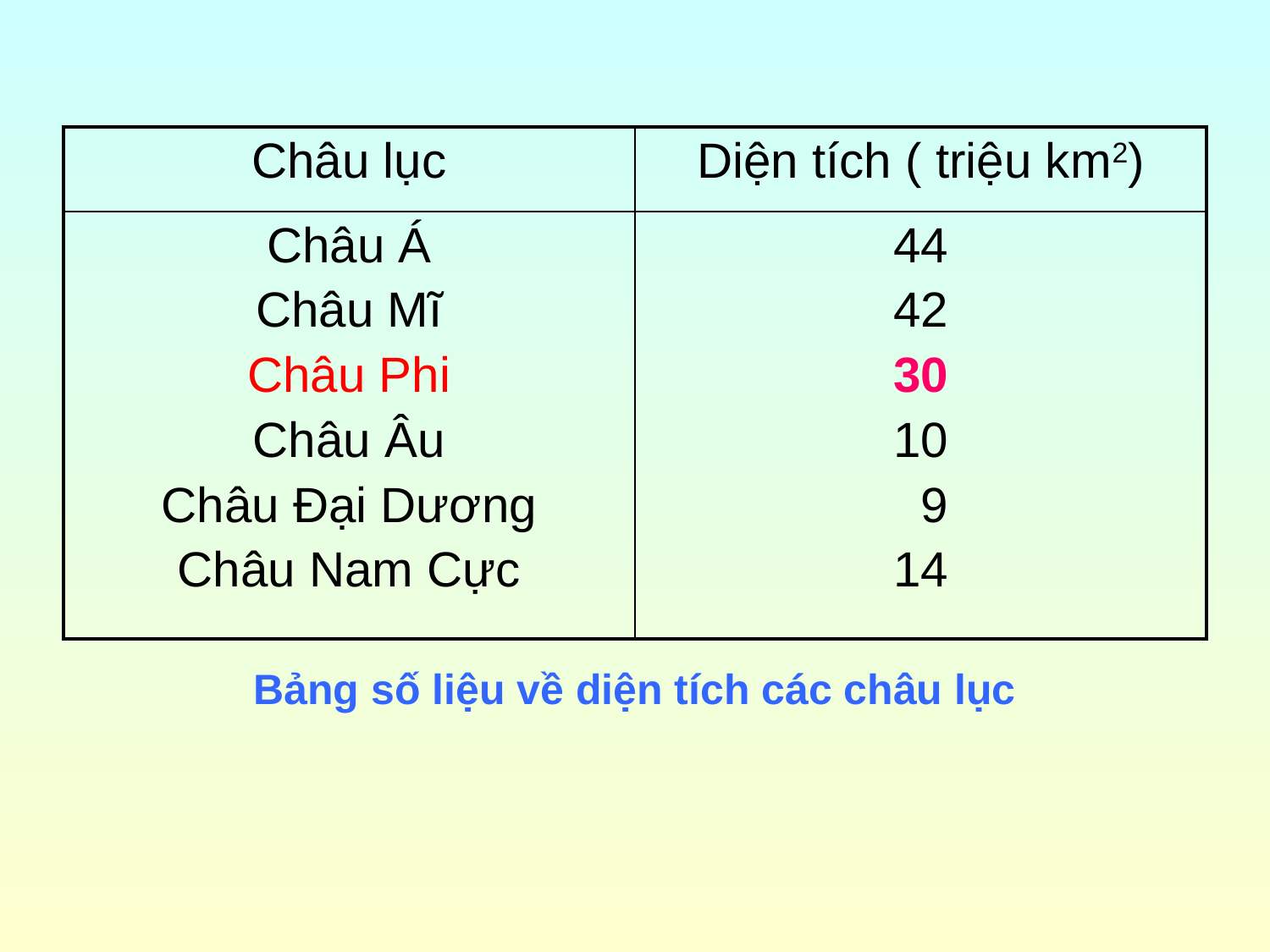

| Châu lục | Diện tích ( triệu km2) |
| --- | --- |
| Châu Á Châu Mĩ Châu Phi Châu Âu Châu Đại Dương Châu Nam Cực | 44 42 30 10 9 14 |
Bảng số liệu về diện tích các châu lục